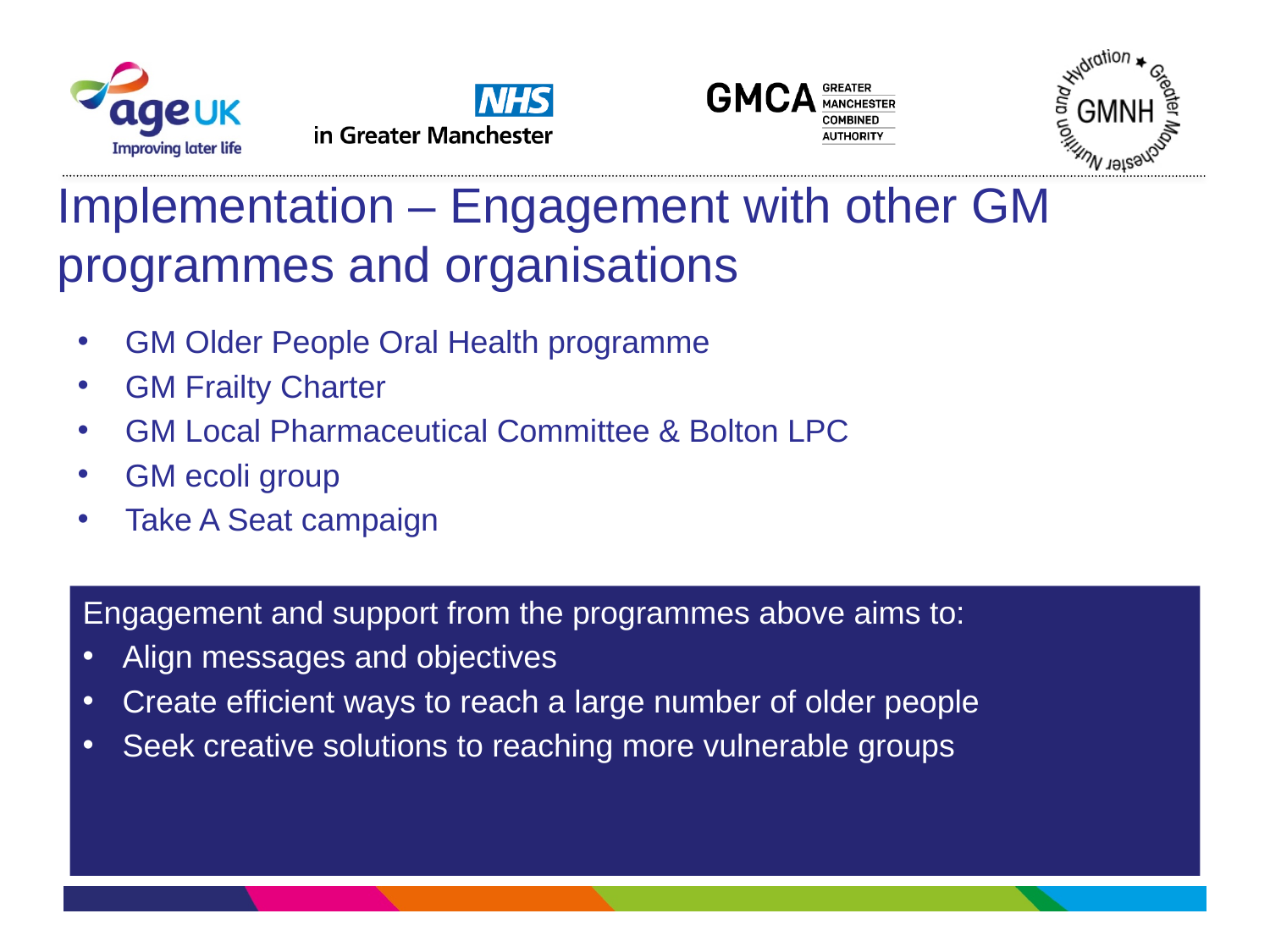

# Implementation – Engagement with other GM programmes and organisations
GM Older People Oral Health programme
GM Frailty Charter
GM Local Pharmaceutical Committee & Bolton LPC
GM ecoli group
Take A Seat campaign
Engagement and support from the programmes above aims to:
Align messages and objectives
Create efficient ways to reach a large number of older people
Seek creative solutions to reaching more vulnerable groups